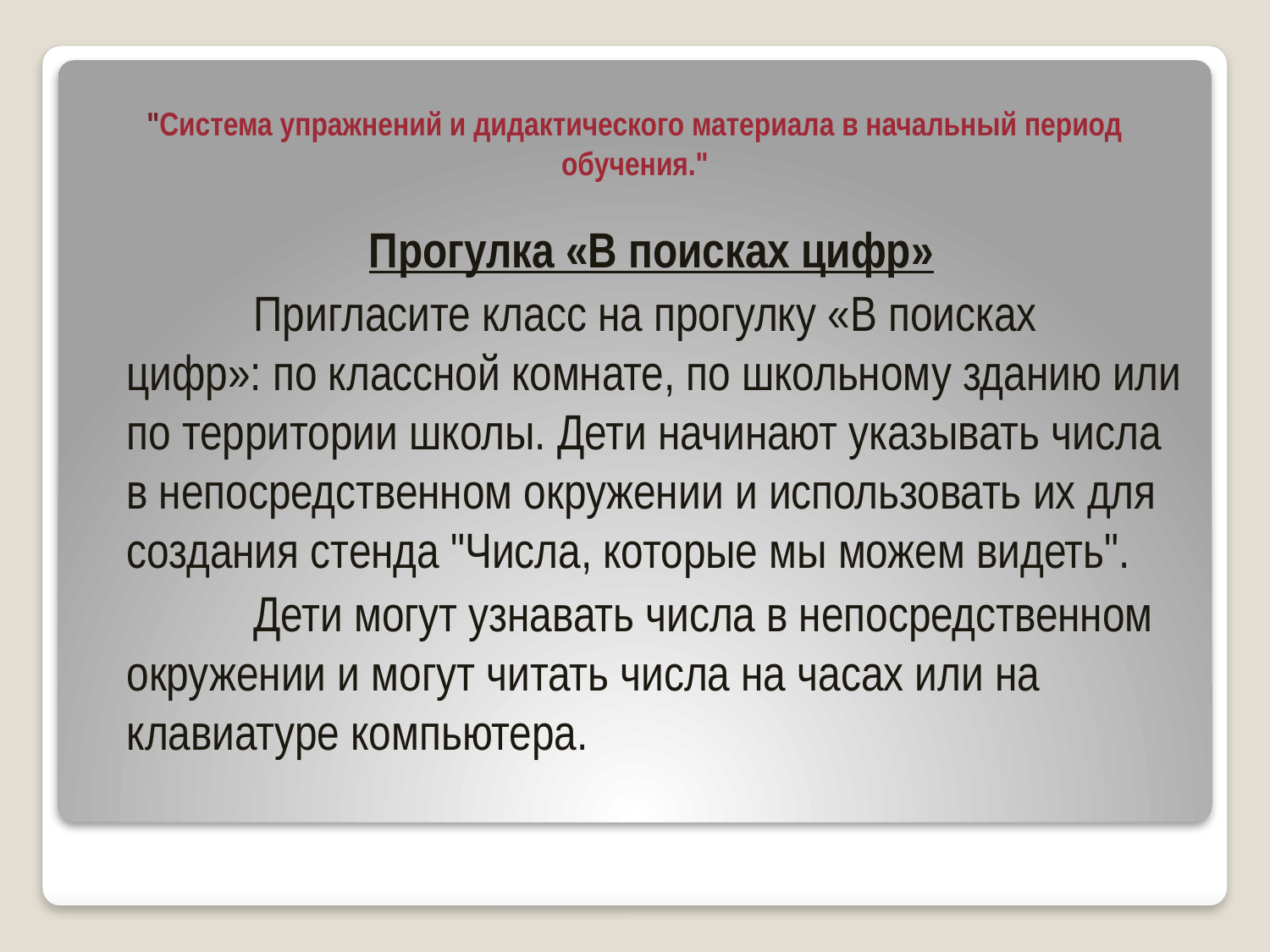

# "Система упражнений и дидактического материала в начальный период обучения."
Прогулка «В поисках цифр»
	Пригласите класс на прогулку «В поисках цифр»: по классной комнате, по школьному зданию или по территории школы. Дети начинают указывать числа в непосредственном окружении и использовать их для создания стенда "Числа, которые мы можем видеть".
	Дети могут узнавать числа в непосредственном окружении и могут читать числа на часах или на клавиатуре компьютера.